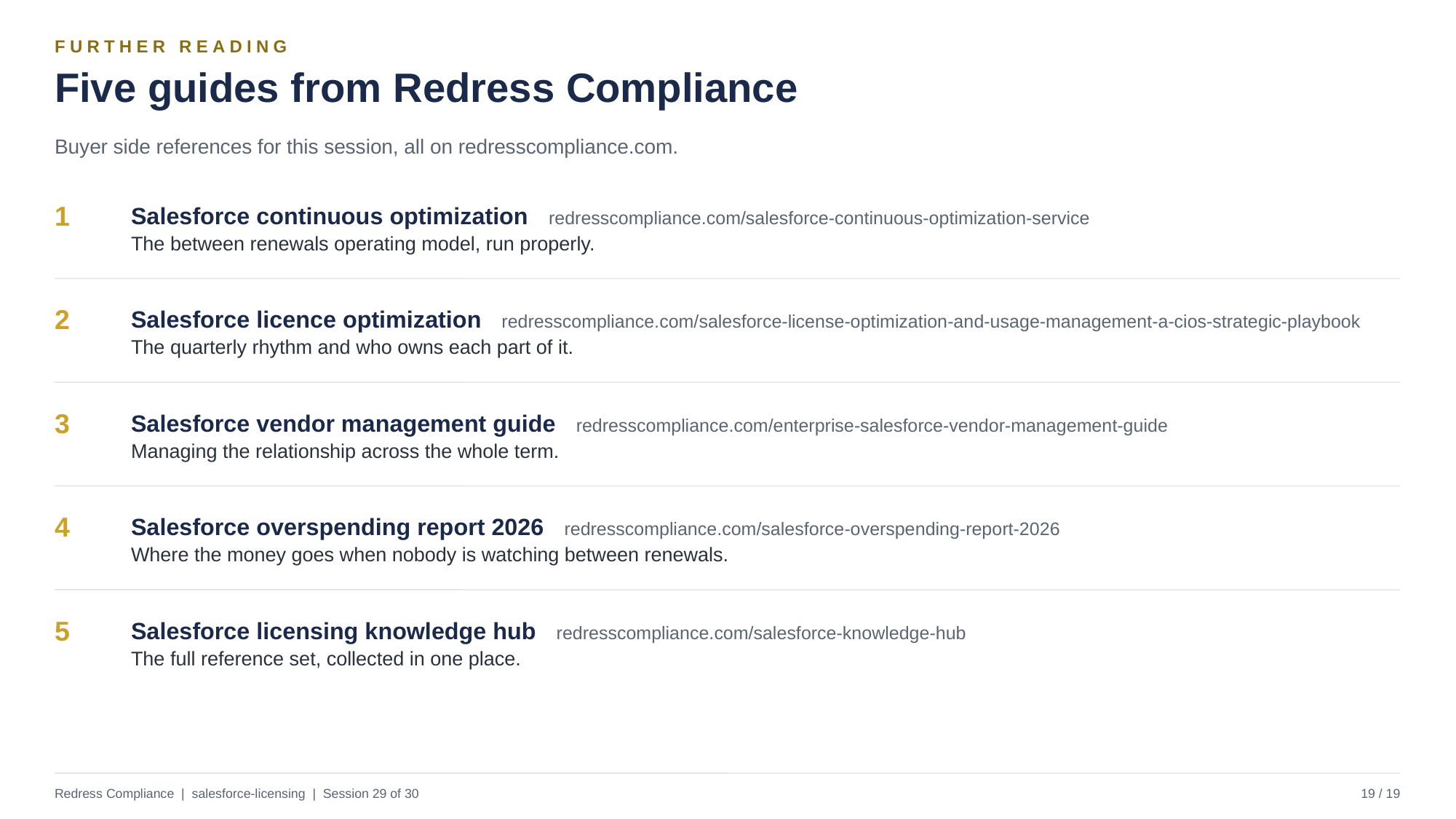

FURTHER READING
Five guides from Redress Compliance
Buyer side references for this session, all on redresscompliance.com.
Salesforce continuous optimization    redresscompliance.com/salesforce-continuous-optimization-service
The between renewals operating model, run properly.
1

Salesforce licence optimization    redresscompliance.com/salesforce-license-optimization-and-usage-management-a-cios-strategic-playbook
The quarterly rhythm and who owns each part of it.
2

Salesforce vendor management guide    redresscompliance.com/enterprise-salesforce-vendor-management-guide
Managing the relationship across the whole term.
3

Salesforce overspending report 2026    redresscompliance.com/salesforce-overspending-report-2026
Where the money goes when nobody is watching between renewals.
4

Salesforce licensing knowledge hub    redresscompliance.com/salesforce-knowledge-hub
The full reference set, collected in one place.
5

Redress Compliance  |  salesforce-licensing  |  Session 29 of 30
19 / 19